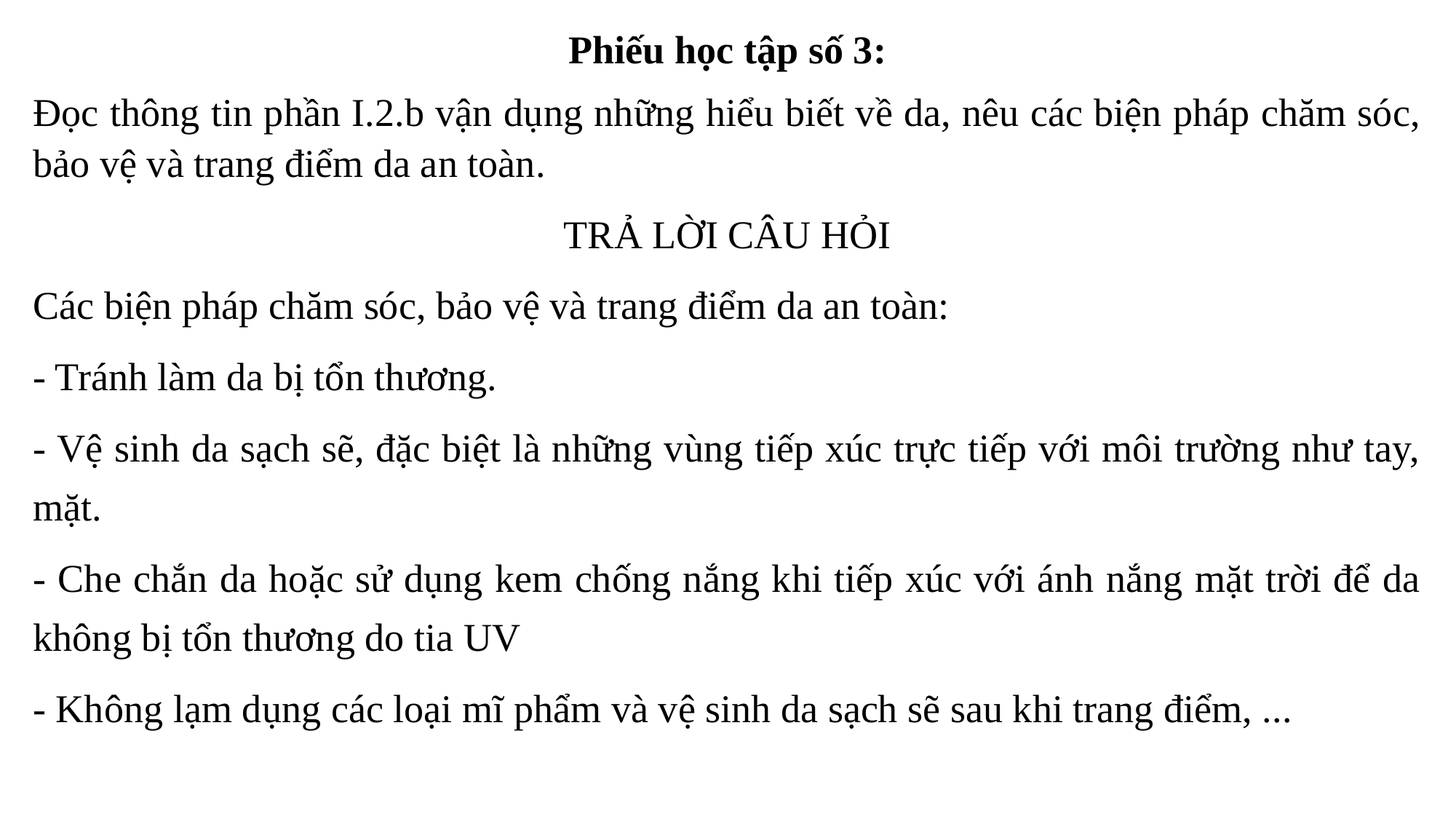

Phiếu học tập số 3:
Đọc thông tin phần I.2.b vận dụng những hiểu biết về da, nêu các biện pháp chăm sóc, bảo vệ và trang điểm da an toàn.
TRẢ LỜI CÂU HỎI
Các biện pháp chăm sóc, bảo vệ và trang điểm da an toàn:
- Tránh làm da bị tổn thương.
- Vệ sinh da sạch sẽ, đặc biệt là những vùng tiếp xúc trực tiếp với môi trường như tay, mặt.
- Che chắn da hoặc sử dụng kem chống nắng khi tiếp xúc với ánh nắng mặt trời để da không bị tổn thương do tia UV
- Không lạm dụng các loại mĩ phẩm và vệ sinh da sạch sẽ sau khi trang điểm, ...